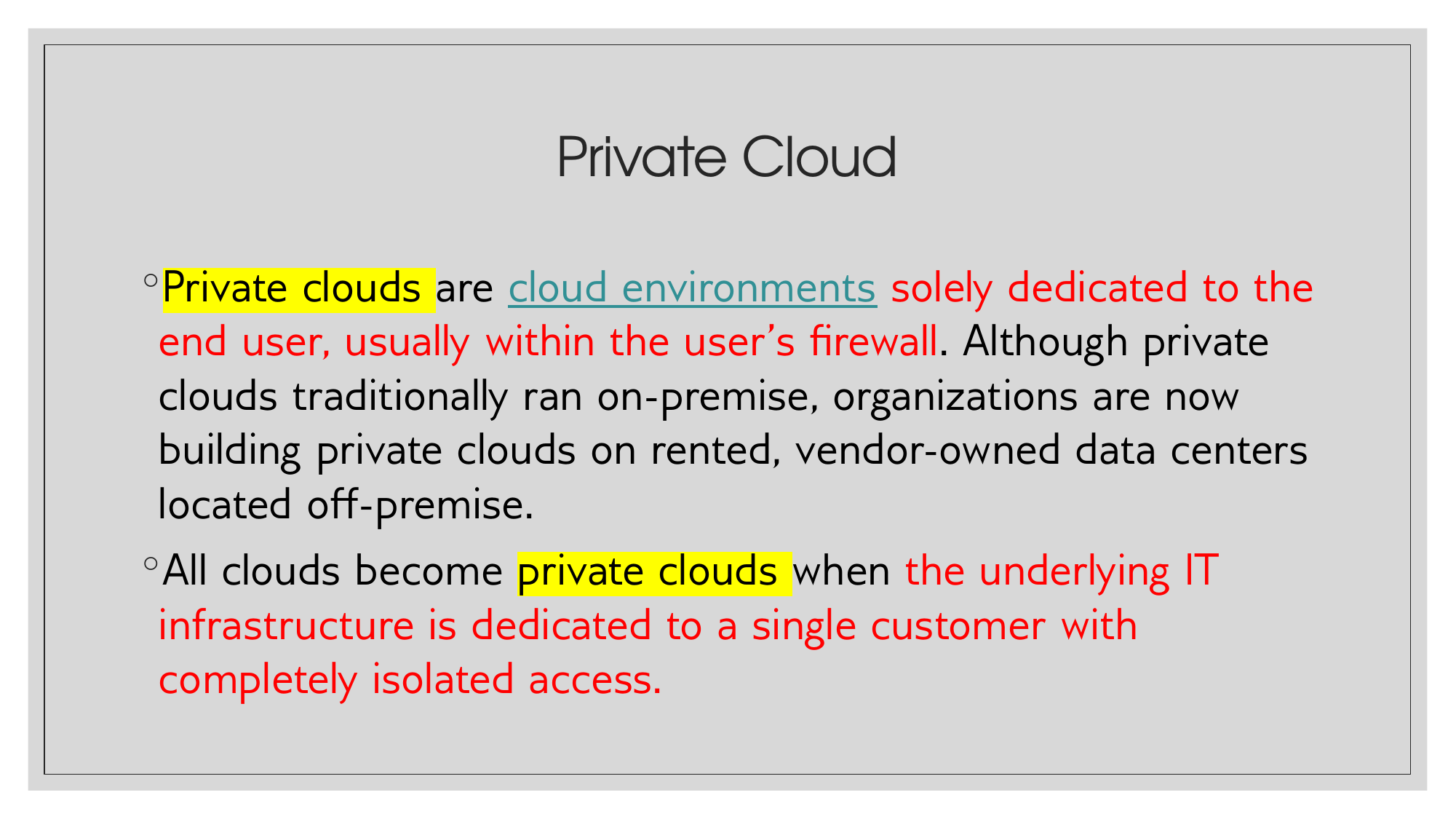

# Private Cloud
Private clouds are cloud environments solely dedicated to the end user, usually within the user’s firewall. Although private clouds traditionally ran on-premise, organizations are now building private clouds on rented, vendor-owned data centers located off-premise.
All clouds become private clouds when the underlying IT infrastructure is dedicated to a single customer with completely isolated access.